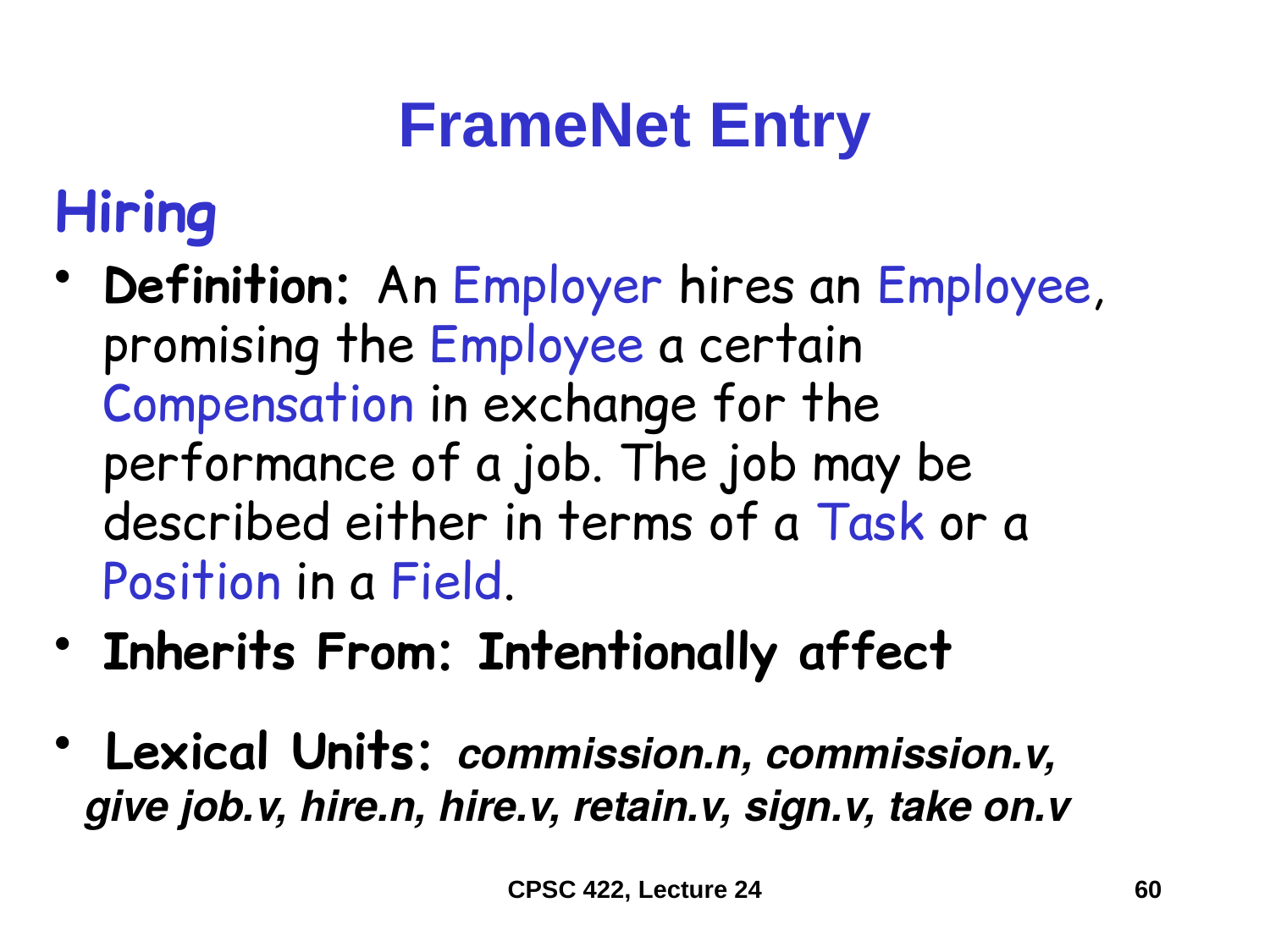

# FrameNet Entry
Hiring
Definition: An Employer hires an Employee, promising the Employee a certain Compensation in exchange for the performance of a job. The job may be described either in terms of a Task or a Position in a Field.

Inherits From: Intentionally affect
 Lexical Units: commission.n, commission.v, give job.v, hire.n, hire.v, retain.v, sign.v, take on.v
CPSC 422, Lecture 24
60